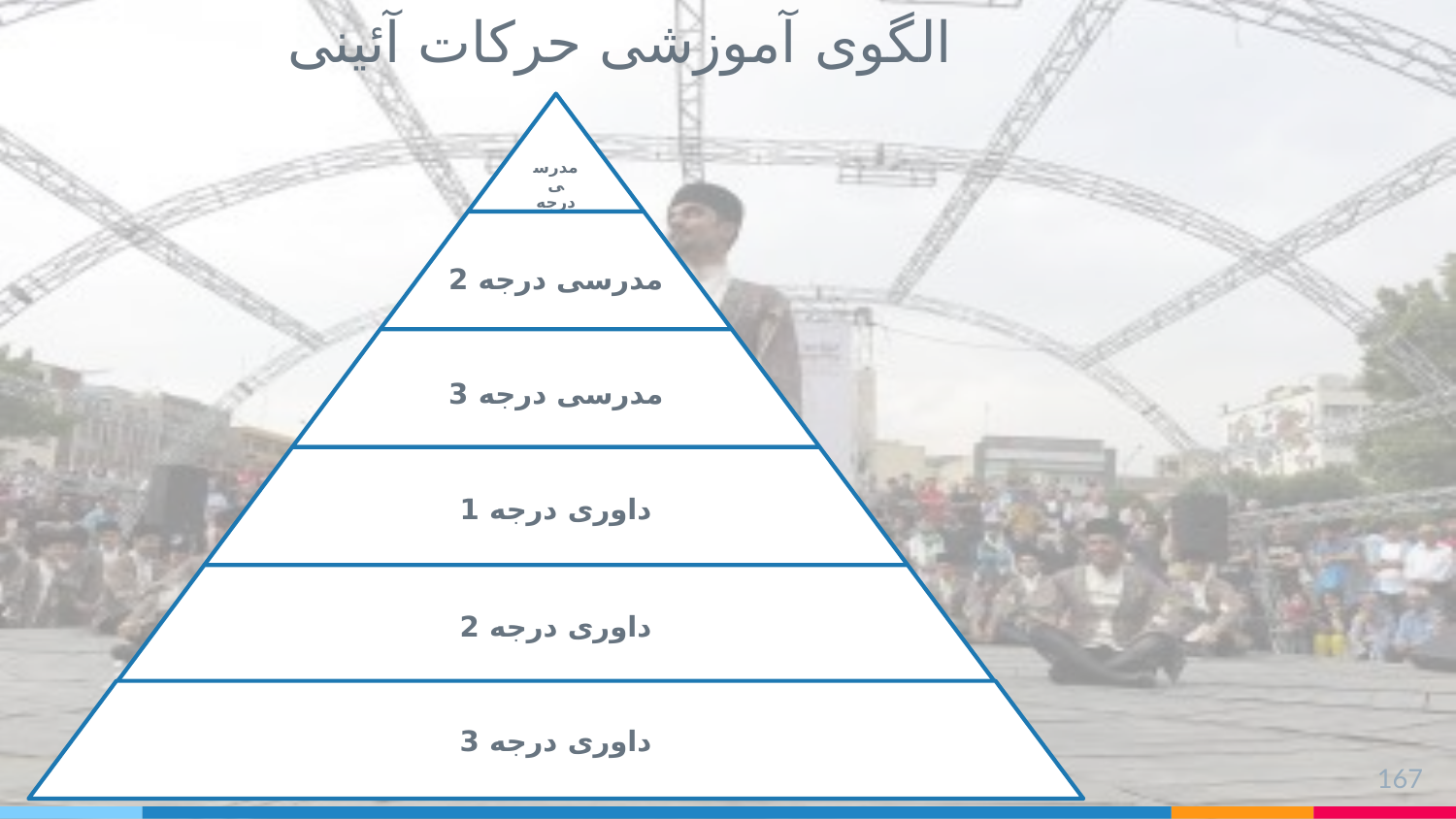

الگوی آموزشی حرکات آئینی

مدرسی درجه 1
مدرسی درجه 2
مدرسی درجه 3
داوری درجه 1
داوری درجه 2
داوری درجه 3
167